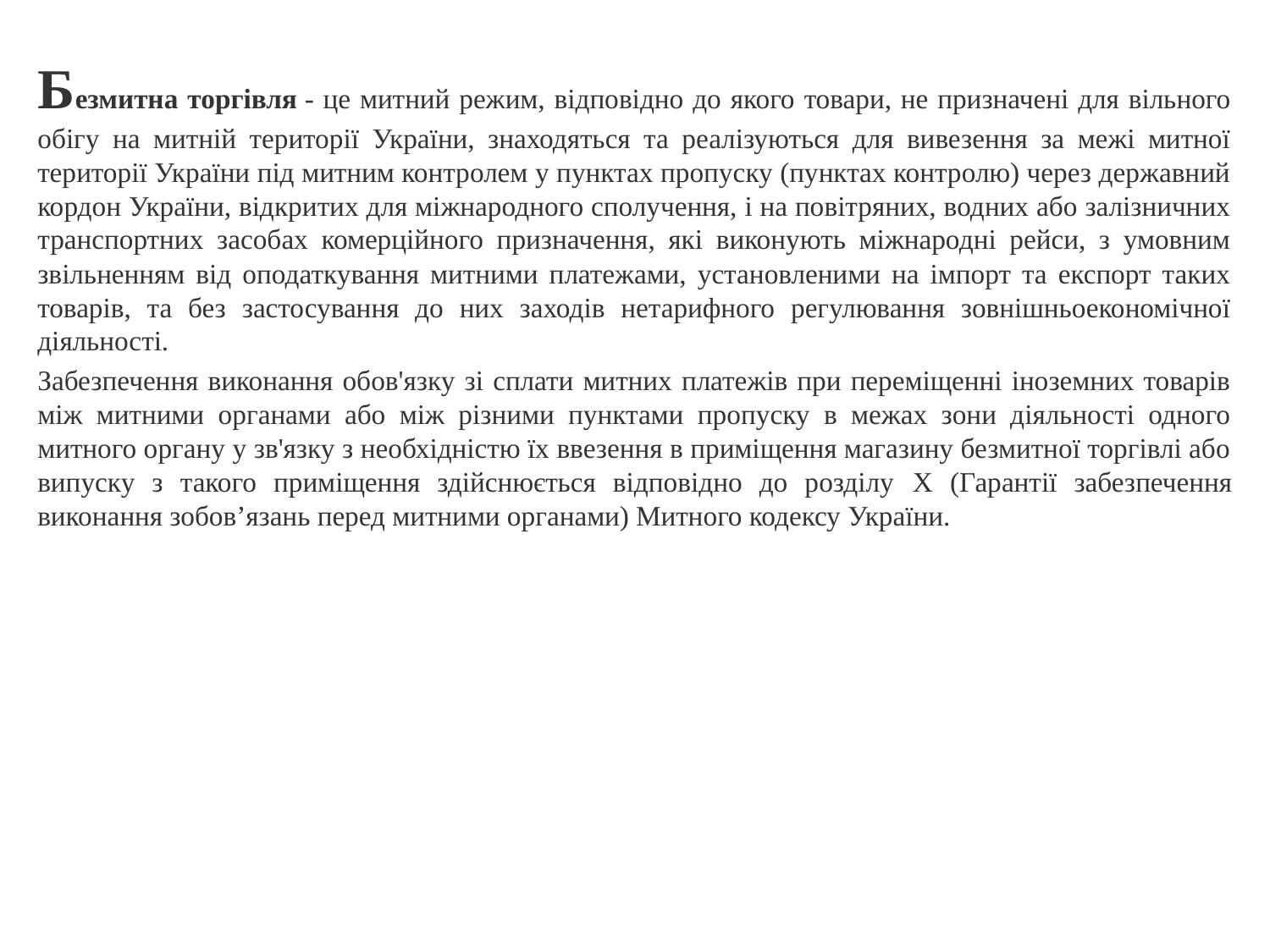

Безмитна торгівля - це митний режим, відповідно до якого товари, не призначені для вільного обігу на митній території України, знаходяться та реалізуються для вивезення за межі митної території України під митним контролем у пунктах пропуску (пунктах контролю) через державний кордон України, відкритих для міжнародного сполучення, і на повітряних, водних або залізничних транспортних засобах комерційного призначення, які виконують міжнародні рейси, з умовним звільненням від оподаткування митними платежами, установленими на імпорт та експорт таких товарів, та без застосування до них заходів нетарифного регулювання зовнішньоекономічної діяльності.
Забезпечення виконання обов'язку зі сплати митних платежів при переміщенні іноземних товарів між митними органами або між різними пунктами пропуску в межах зони діяльності одного митного органу у зв'язку з необхідністю їх ввезення в приміщення магазину безмитної торгівлі або випуску з такого приміщення здійснюється відповідно до розділу X (Гарантії забезпечення виконання зобов’язань перед митними органами) Митного кодексу України.